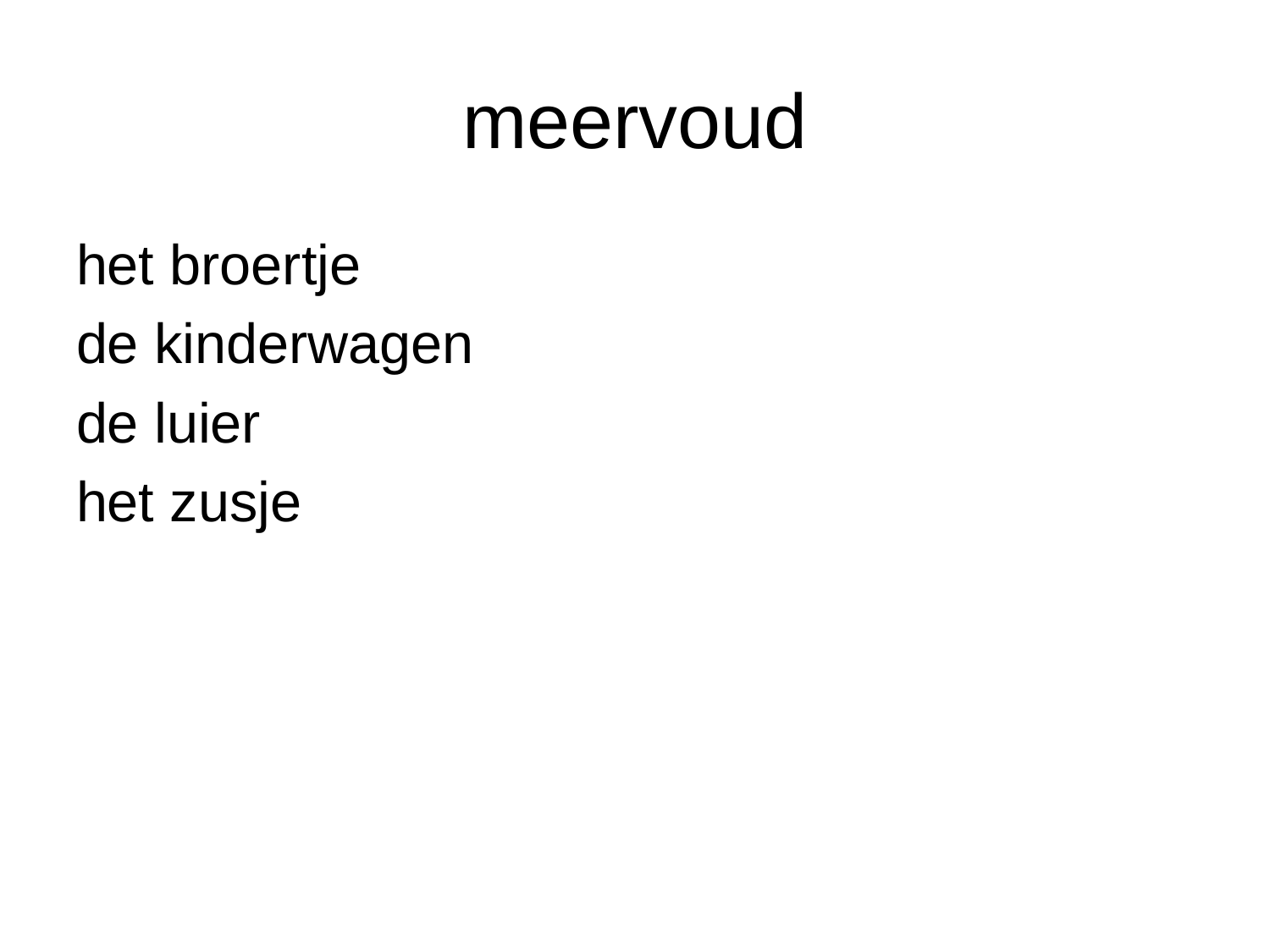

# meervoud
het broertje
de kinderwagen
de luier
het zusje